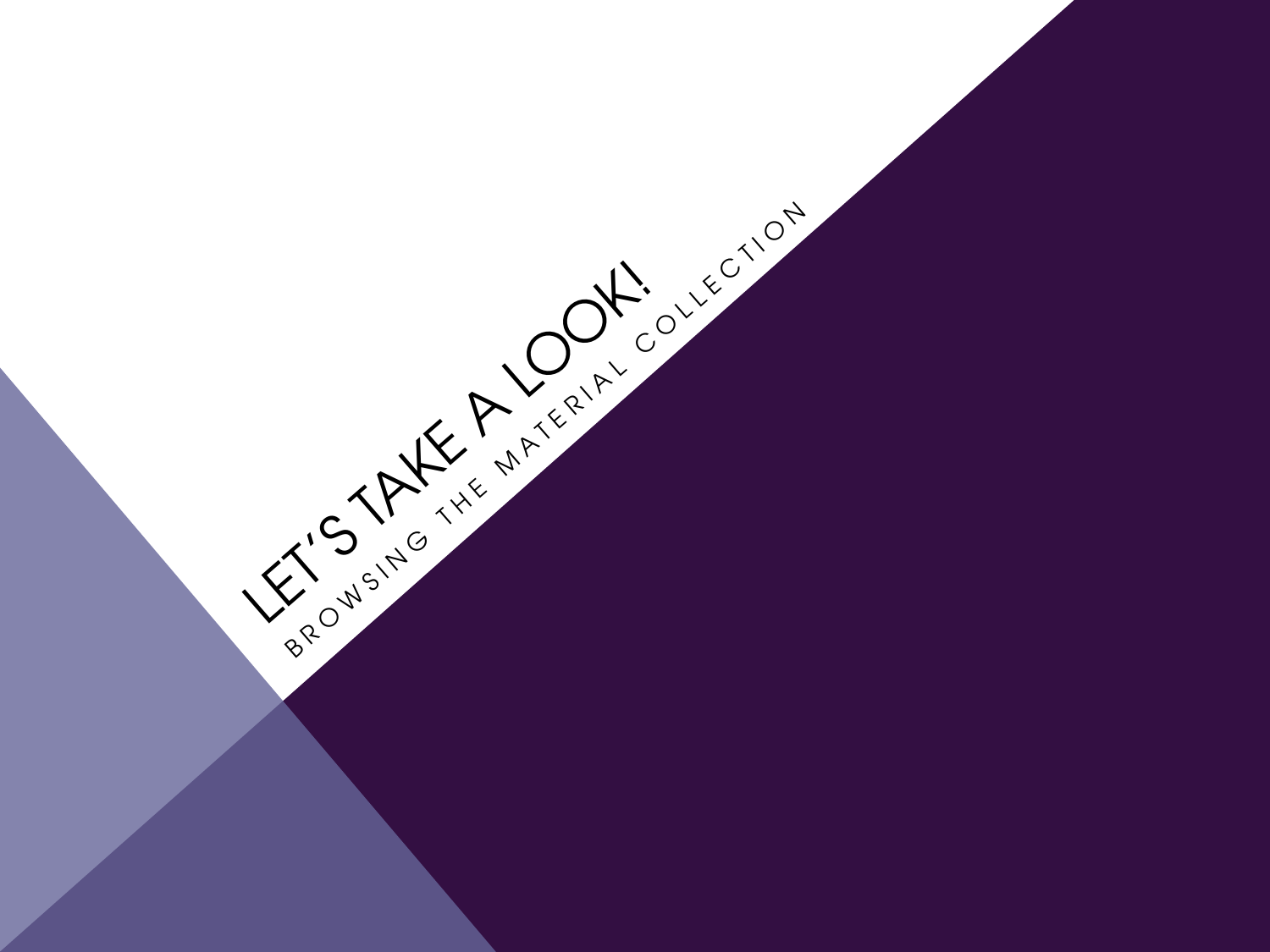

# Let’s take a look!
Browsing the material collection